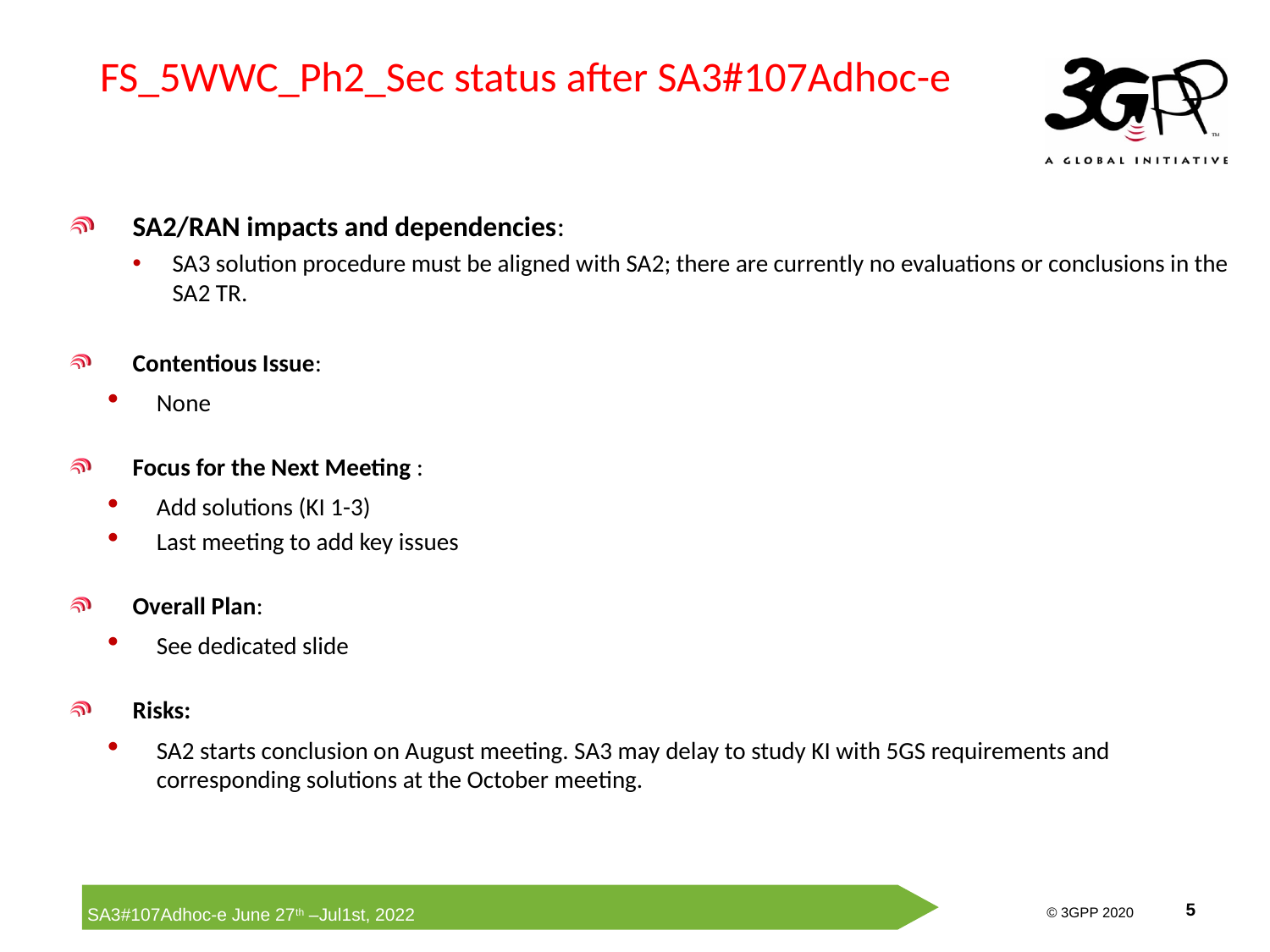

# FS_5WWC_Ph2_Sec status after SA3#107Adhoc-e

SA2/RAN impacts and dependencies:
SA3 solution procedure must be aligned with SA2; there are currently no evaluations or conclusions in the SA2 TR.

Contentious Issue:
None

Focus for the Next Meeting :
Add solutions (KI 1-3)
Last meeting to add key issues

Overall Plan:
See dedicated slide

Risks:
SA2 starts conclusion on August meeting. SA3 may delay to study KI with 5GS requirements and corresponding solutions at the October meeting.